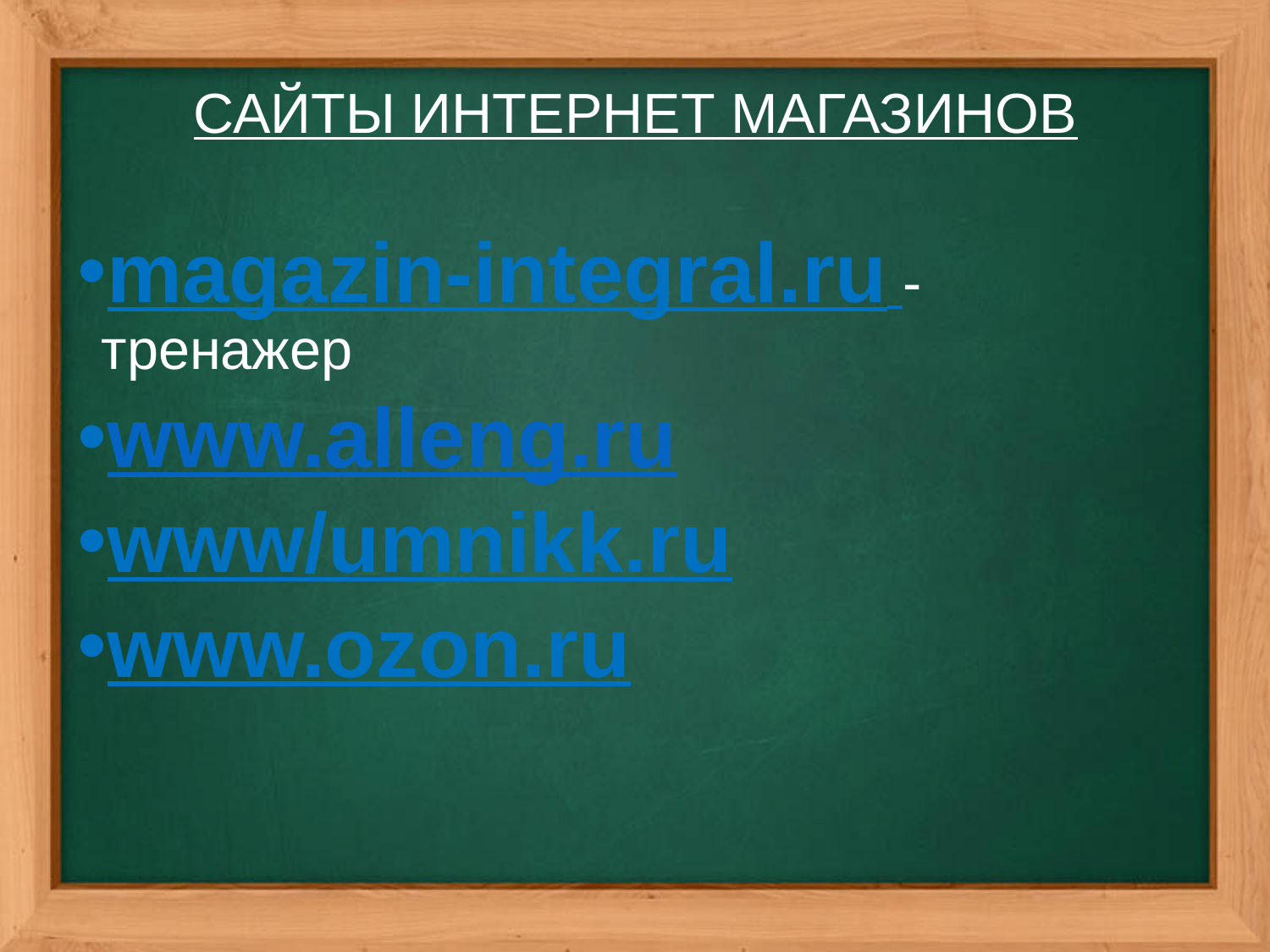

# САЙТЫ ИНТЕРНЕТ МАГАЗИНОВ
magazin-integral.ru -  тренажер
www.alleng.ru
www/umnikk.ru
www.ozon.ru